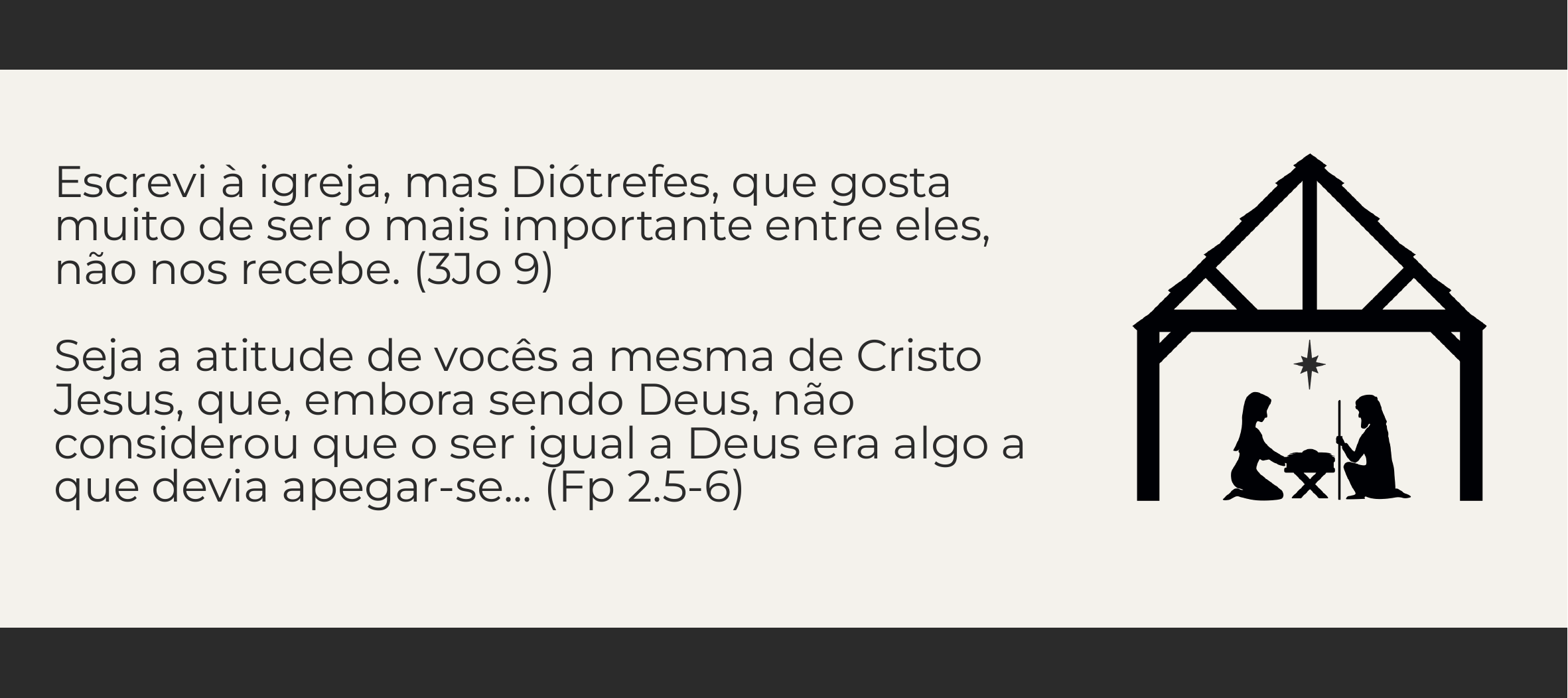

Escrevi à igreja, mas Diótrefes, que gosta muito de ser o mais importante entre eles, não nos recebe. (3Jo 9)

Seja a atitude de vocês a mesma de Cristo Jesus, que, embora sendo Deus, não considerou que o ser igual a Deus era algo a que devia apegar-se... (Fp 2.5-6)